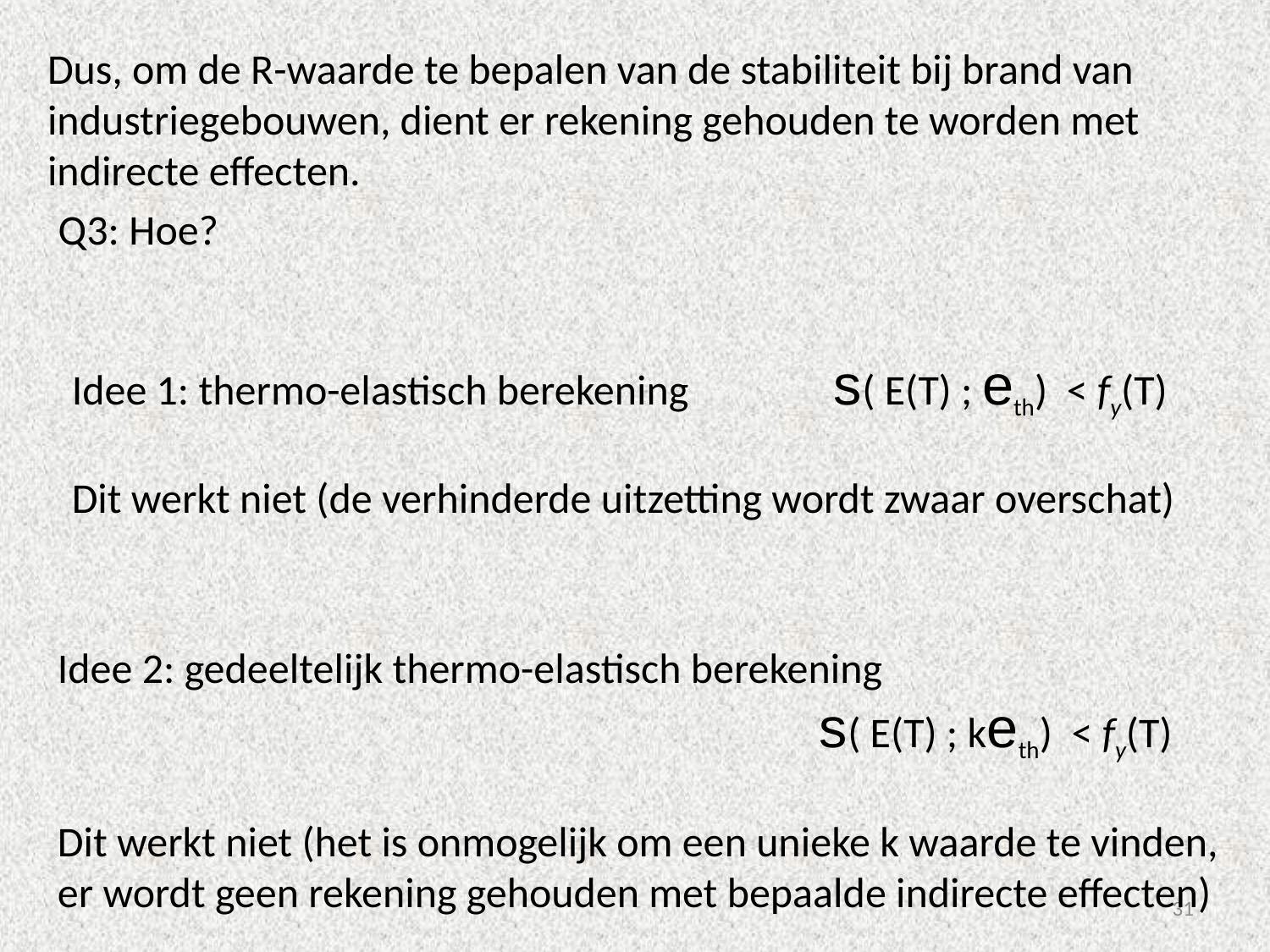

Dus, om de R-waarde te bepalen van de stabiliteit bij brand van industriegebouwen, dient er rekening gehouden te worden met indirecte effecten.
Q3: Hoe?
Idee 1: thermo-elastisch berekening 		s( E(T) ; eth)  < fy(T)

Dit werkt niet (de verhinderde uitzetting wordt zwaar overschat)
Idee 2: gedeeltelijk thermo-elastisch berekening
						s( E(T) ; keth)  < fy(T)

Dit werkt niet (het is onmogelijk om een unieke k waarde te vinden, er wordt geen rekening gehouden met bepaalde indirecte effecten)
31